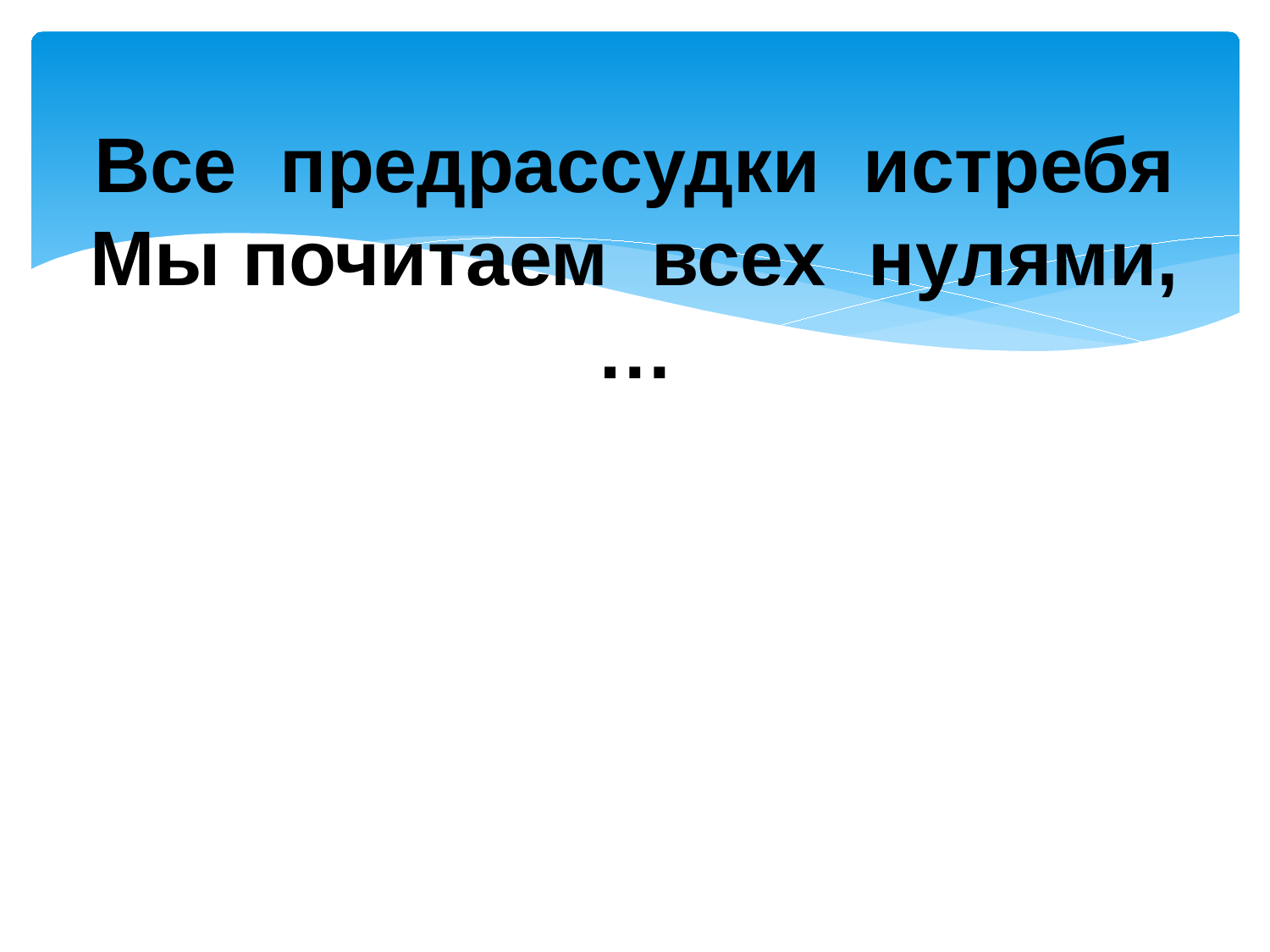

# Все  предрассудки  истребя Мы почитаем  всех  нулями, …